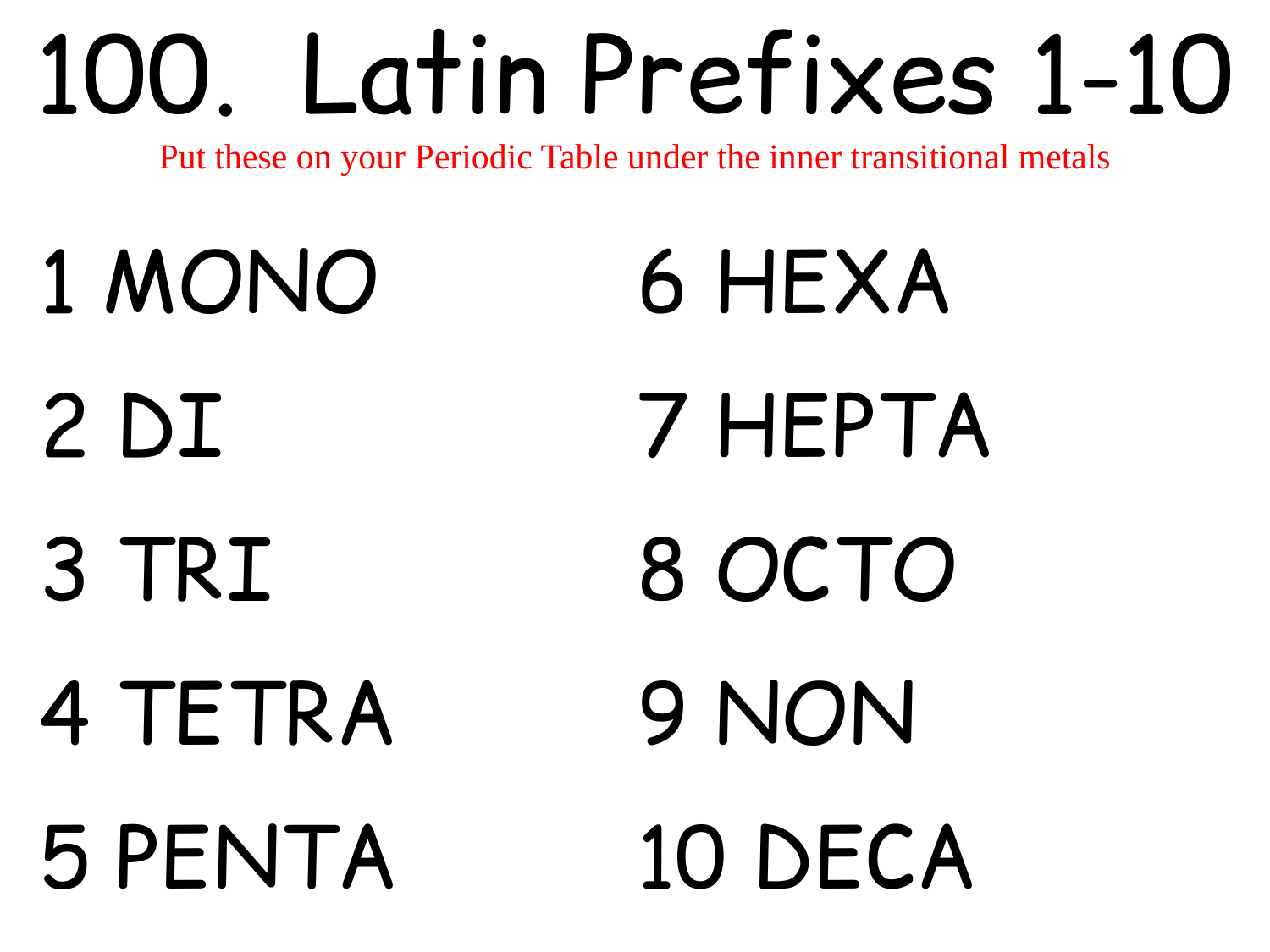

100.  Latin Prefixes 1-10
Put these on your Periodic Table under the inner transitional metals
6 HEXA
7 HEPTA
8 OCTO
9 NON
10 DECA
1 MONO
2 DI
3 TRI
4 TETRA
5 PENTA